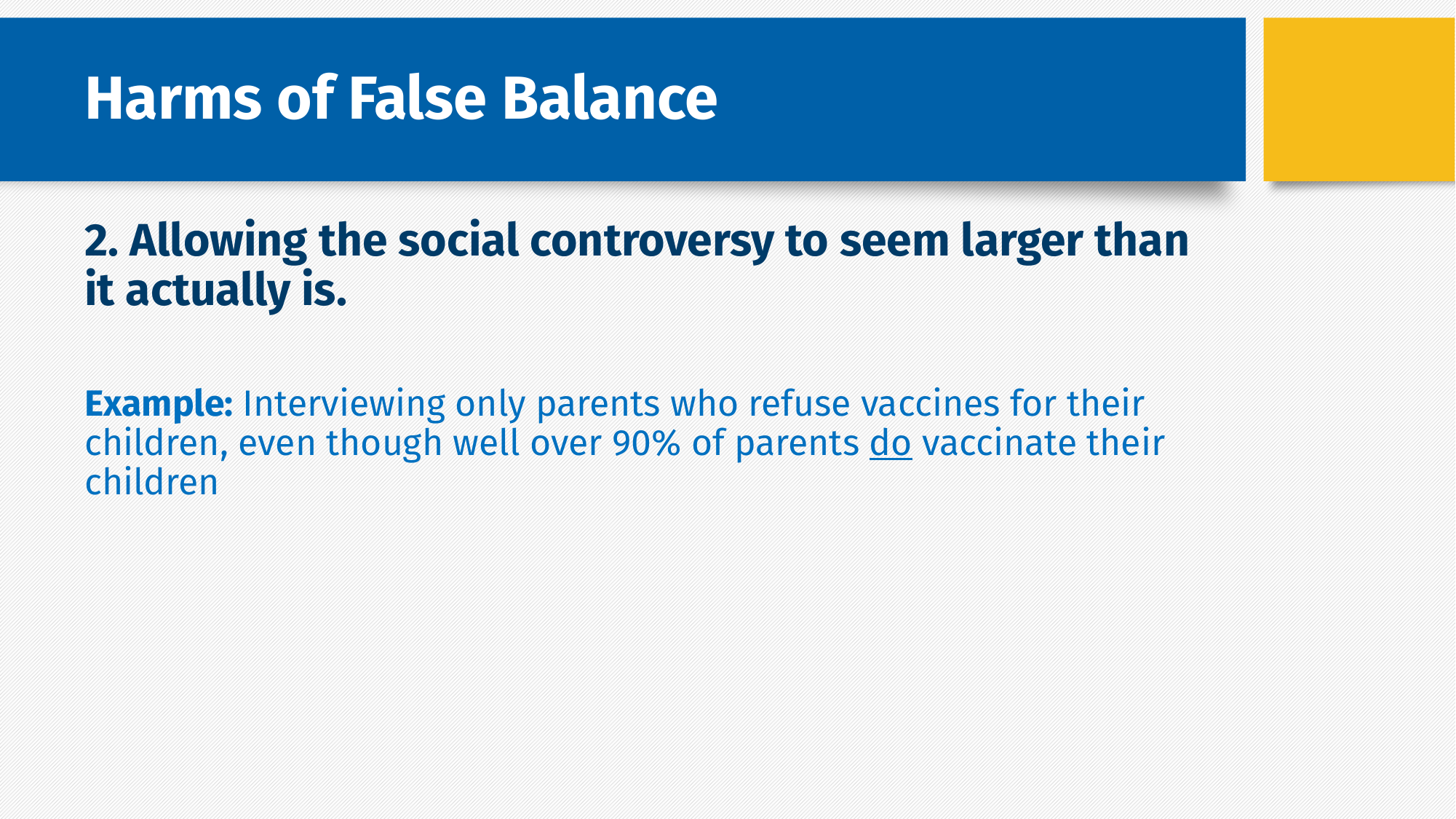

# Harms of False Balance
2. Allowing the social controversy to seem larger than it actually is.

Example: Interviewing only parents who refuse vaccines for their children, even though well over 90% of parents do vaccinate their children